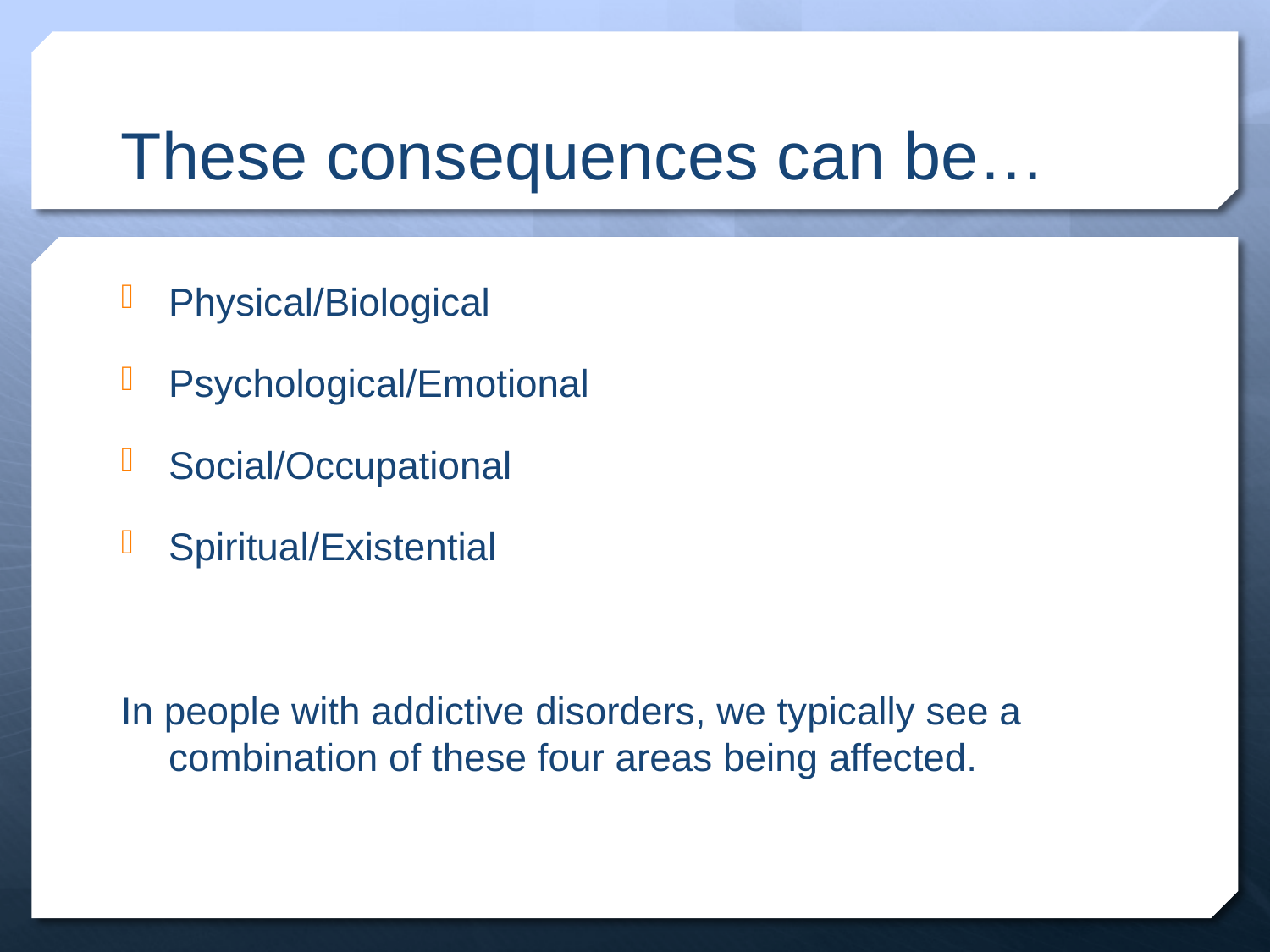

# These consequences can be…
Physical/Biological
Psychological/Emotional
Social/Occupational
Spiritual/Existential

In people with addictive disorders, we typically see a combination of these four areas being affected.